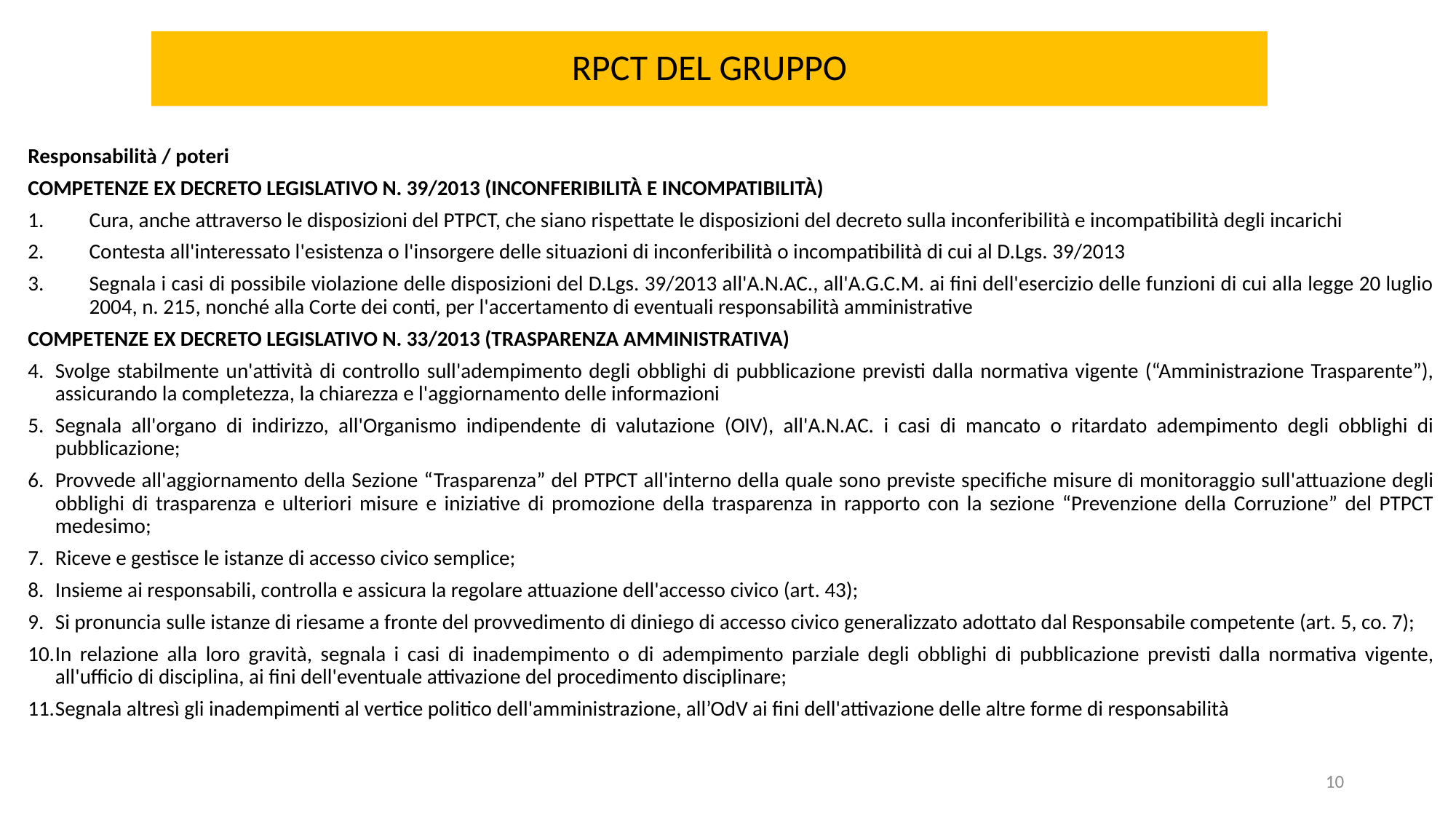

# RPCT DEL GRUPPO
Responsabilità / poteri
COMPETENZE EX DECRETO LEGISLATIVO N. 39/2013 (INCONFERIBILITÀ E INCOMPATIBILITÀ)
Cura, anche attraverso le disposizioni del PTPCT, che siano rispettate le disposizioni del decreto sulla inconferibilità e incompatibilità degli incarichi
Contesta all'interessato l'esistenza o l'insorgere delle situazioni di inconferibilità o incompatibilità di cui al D.Lgs. 39/2013
Segnala i casi di possibile violazione delle disposizioni del D.Lgs. 39/2013 all'A.N.AC., all'A.G.C.M. ai fini dell'esercizio delle funzioni di cui alla legge 20 luglio 2004, n. 215, nonché alla Corte dei conti, per l'accertamento di eventuali responsabilità amministrative
COMPETENZE EX DECRETO LEGISLATIVO N. 33/2013 (TRASPARENZA AMMINISTRATIVA)
Svolge stabilmente un'attività di controllo sull'adempimento degli obblighi di pubblicazione previsti dalla normativa vigente (“Amministrazione Trasparente”), assicurando la completezza, la chiarezza e l'aggiornamento delle informazioni
Segnala all'organo di indirizzo, all'Organismo indipendente di valutazione (OIV), all'A.N.AC. i casi di mancato o ritardato adempimento degli obblighi di pubblicazione;
Provvede all'aggiornamento della Sezione “Trasparenza” del PTPCT all'interno della quale sono previste specifiche misure di monitoraggio sull'attuazione degli obblighi di trasparenza e ulteriori misure e iniziative di promozione della trasparenza in rapporto con la sezione “Prevenzione della Corruzione” del PTPCT medesimo;
Riceve e gestisce le istanze di accesso civico semplice;
Insieme ai responsabili, controlla e assicura la regolare attuazione dell'accesso civico (art. 43);
Si pronuncia sulle istanze di riesame a fronte del provvedimento di diniego di accesso civico generalizzato adottato dal Responsabile competente (art. 5, co. 7);
In relazione alla loro gravità, segnala i casi di inadempimento o di adempimento parziale degli obblighi di pubblicazione previsti dalla normativa vigente, all'ufficio di disciplina, ai fini dell'eventuale attivazione del procedimento disciplinare;
Segnala altresì gli inadempimenti al vertice politico dell'amministrazione, all’OdV ai fini dell'attivazione delle altre forme di responsabilità
10